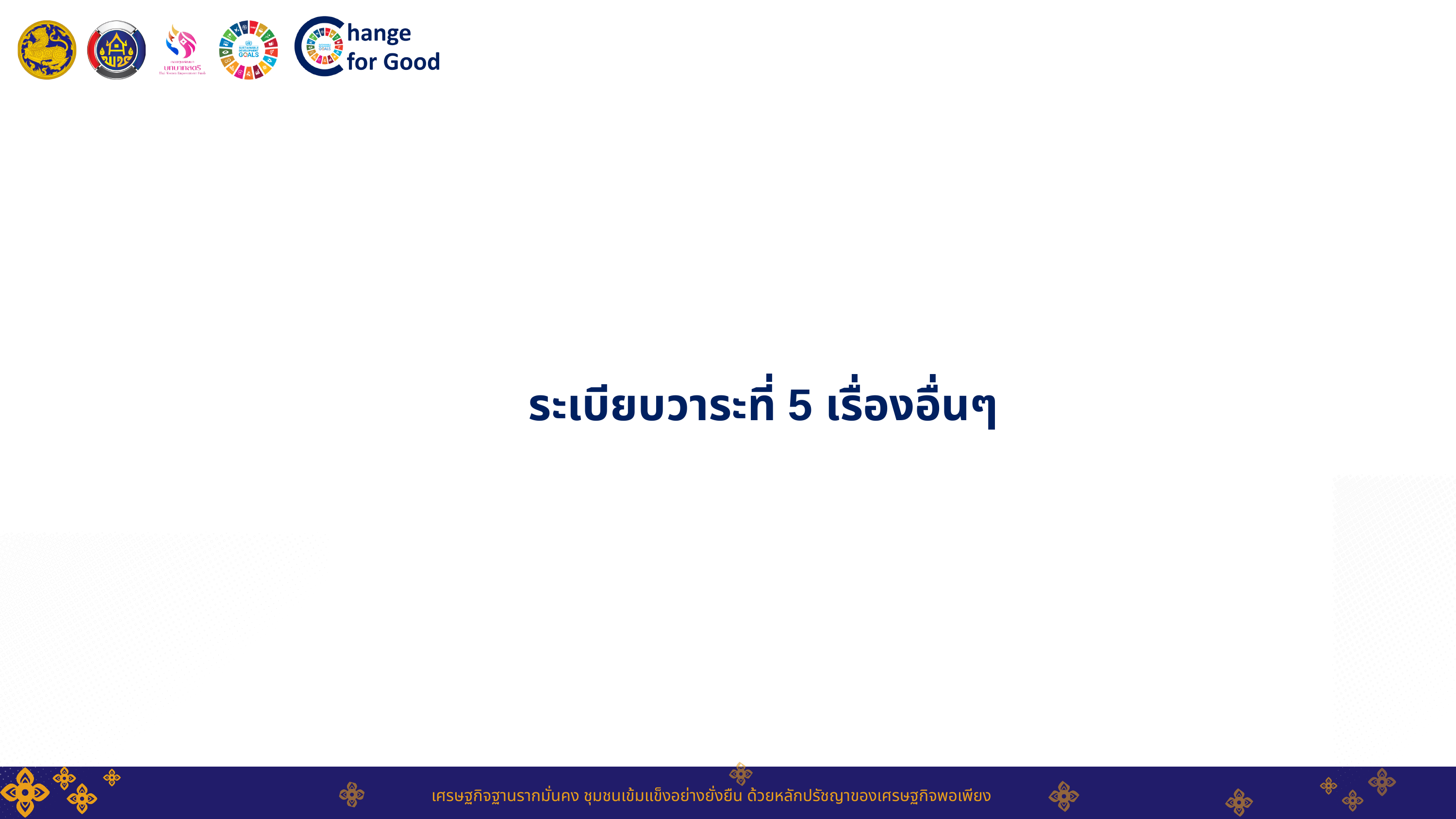

ระเบียบวาระที่ 5 เรื่องอื่นๆ

เศรษฐกิจฐานรากมั่นคง ชุมชนเข้มแข็งอย่างยั่งยืน ด้วยหลักปรัชญาของเศรษฐกิจพอเพียง